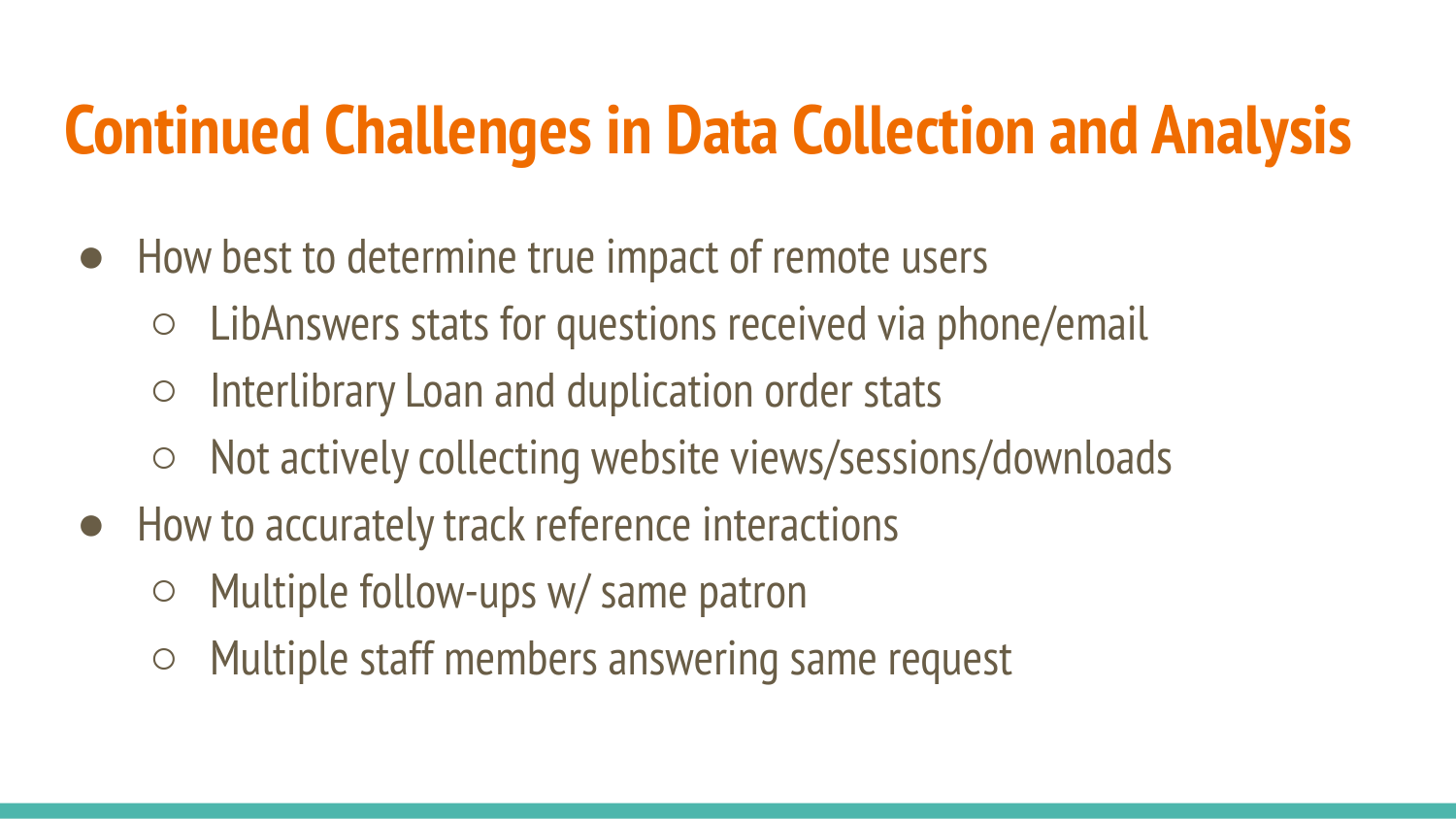

# Continued Challenges in Data Collection and Analysis
How best to determine true impact of remote users
LibAnswers stats for questions received via phone/email
Interlibrary Loan and duplication order stats
Not actively collecting website views/sessions/downloads
How to accurately track reference interactions
Multiple follow-ups w/ same patron
Multiple staff members answering same request